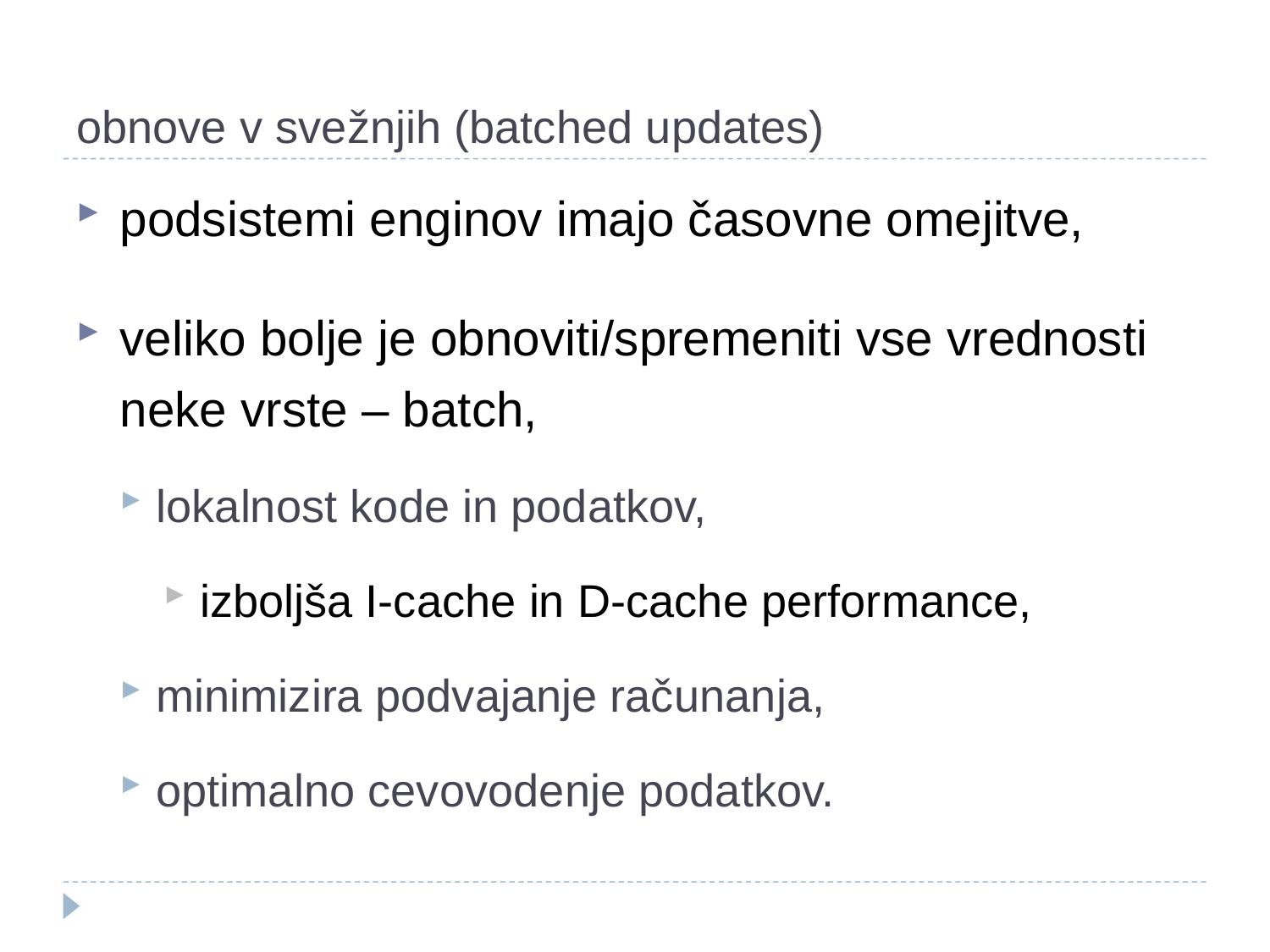

# obnove v svežnjih (batched updates)
podsistemi enginov imajo časovne omejitve,
veliko bolje je obnoviti/spremeniti vse vrednosti neke vrste – batch,
lokalnost kode in podatkov,
izboljša I-cache in D-cache performance,
minimizira podvajanje računanja,
optimalno cevovodenje podatkov.